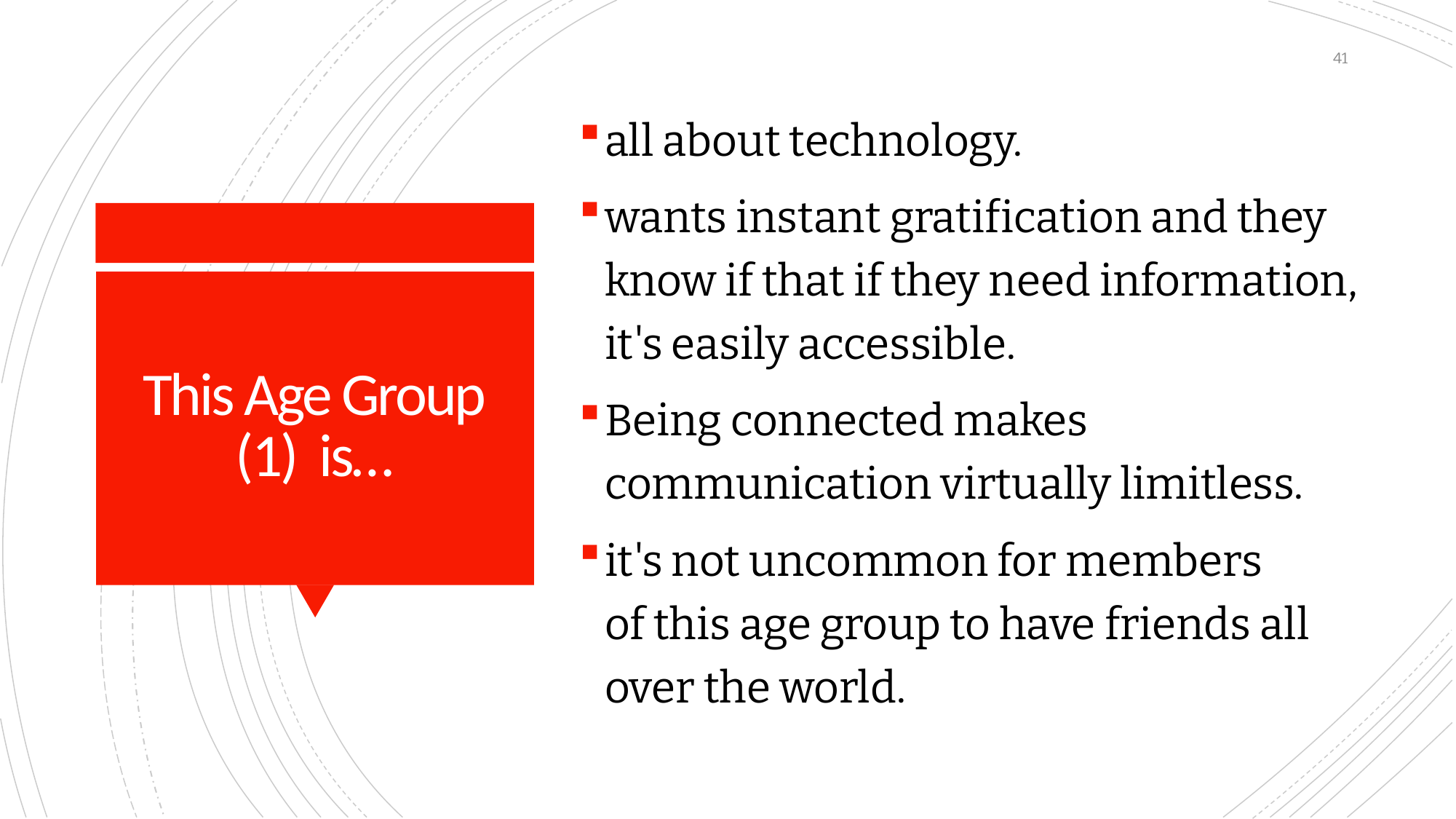

41
all about technology.
wants instant gratification and they know if that if they need information, it's easily accessible.
Being connected makes communication virtually limitless.
it's not uncommon for members of this age group to have friends all over the world.

# This Age Group (1)  is…